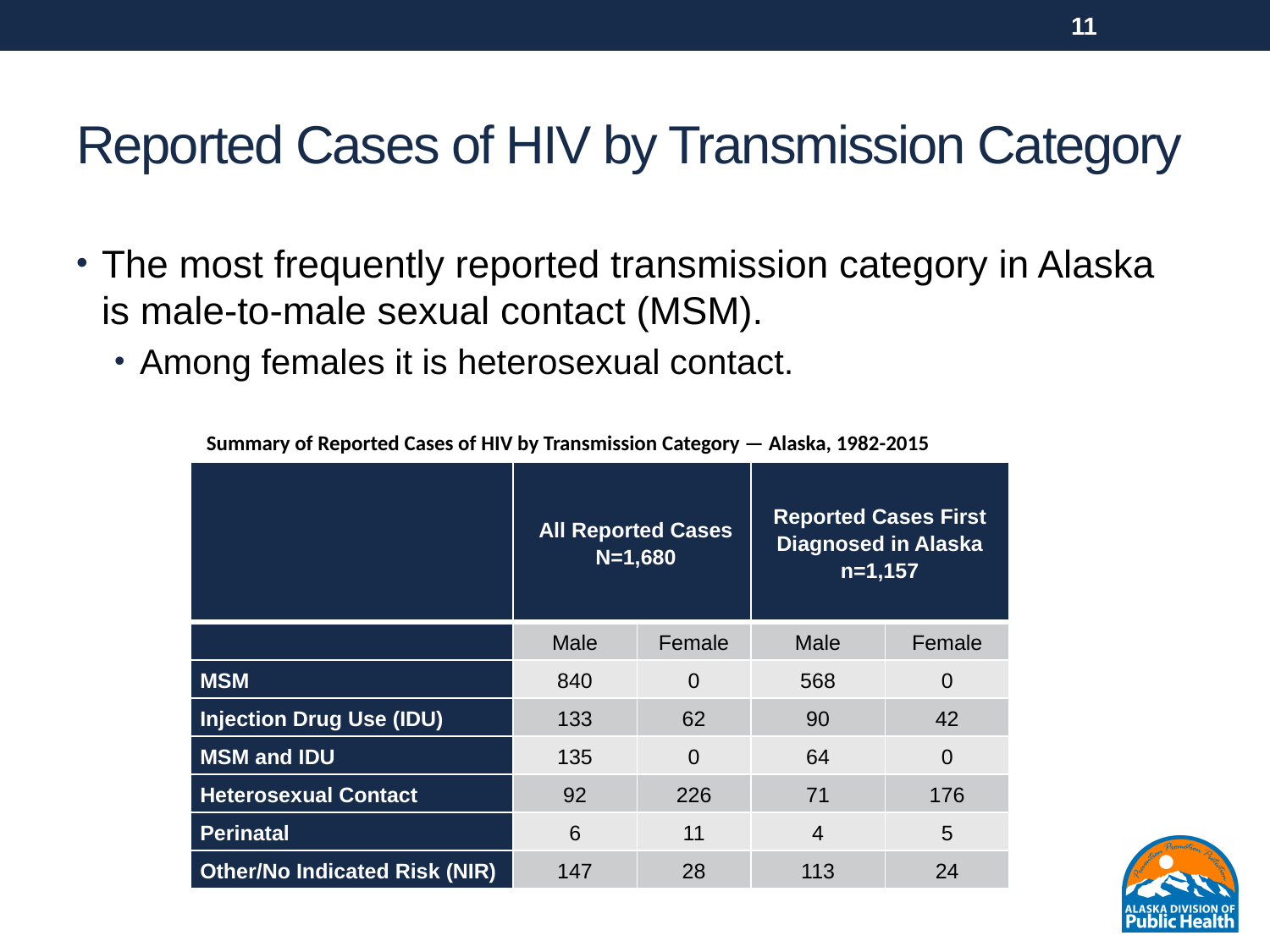

11
# Reported Cases of HIV by Transmission Category
The most frequently reported transmission category in Alaska is male-to-male sexual contact (MSM).
Among females it is heterosexual contact.
Summary of Reported Cases of HIV by Transmission Category — Alaska, 1982-2015
|  | All Reported Cases N=1,680 |  | Reported Cases First Diagnosed in Alaska n=1,157 |  |
| --- | --- | --- | --- | --- |
|  | Male | Female | Male | Female |
| MSM | 840 | 0 | 568 | 0 |
| Injection Drug Use (IDU) | 133 | 62 | 90 | 42 |
| MSM and IDU | 135 | 0 | 64 | 0 |
| Heterosexual Contact | 92 | 226 | 71 | 176 |
| Perinatal | 6 | 11 | 4 | 5 |
| Other/No Indicated Risk (NIR) | 147 | 28 | 113 | 24 |